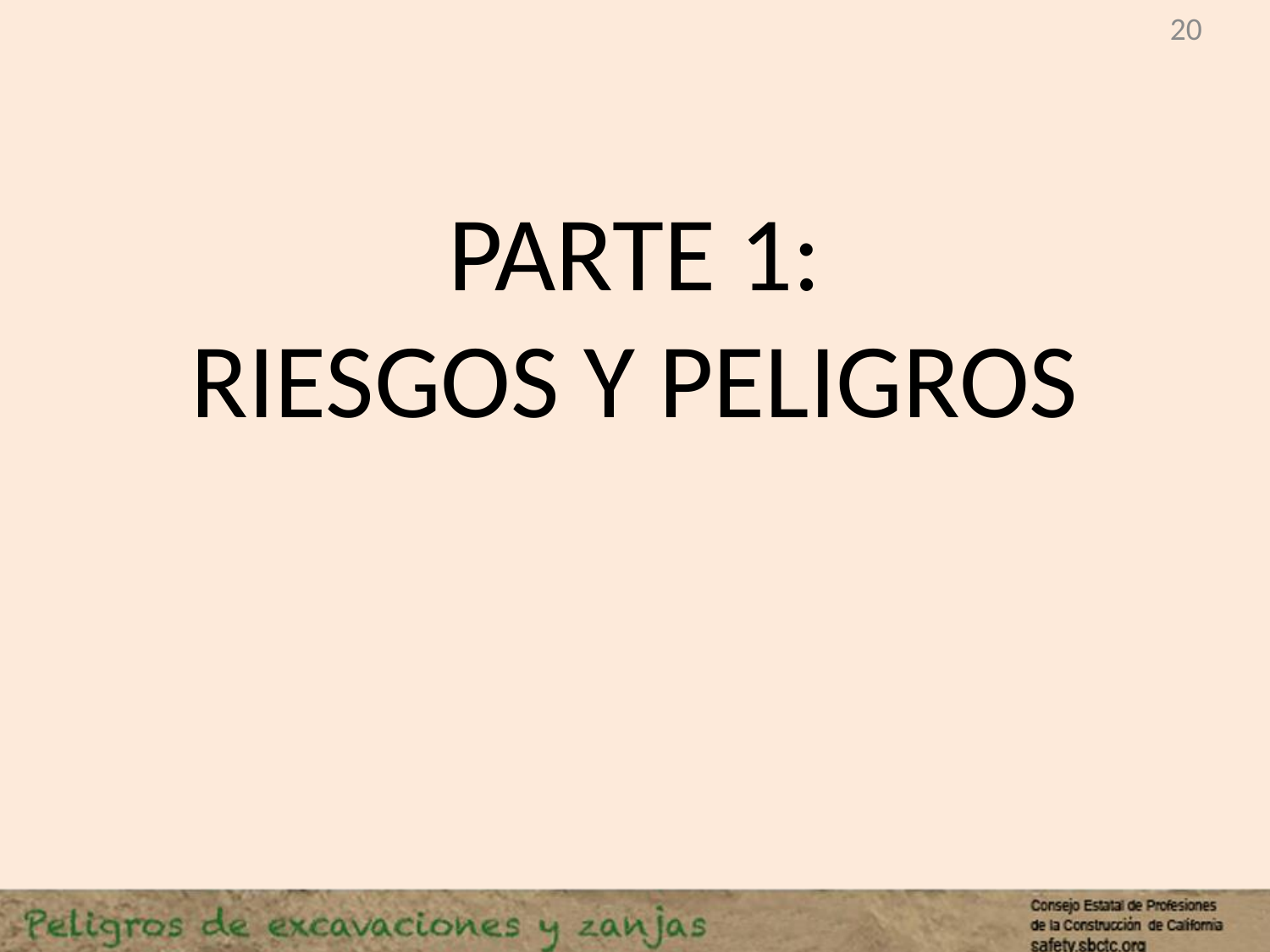

20
# PARTE 1: RIESGOS Y PELIGROS